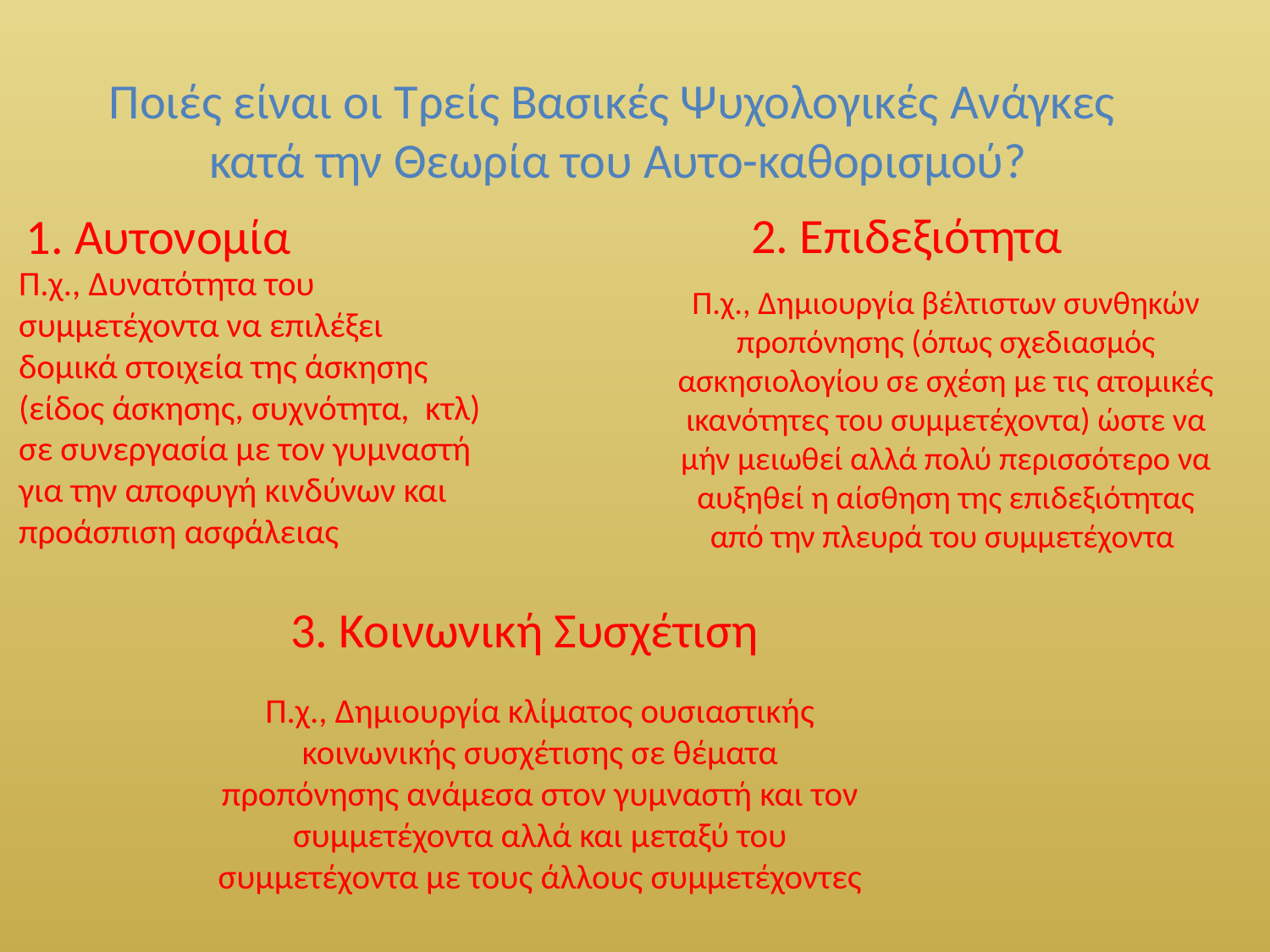

Ποιές είναι οι Τρείς Βασικές Ψυχολογικές Ανάγκες
κατά την Θεωρία του Αυτο-καθορισμού?
1. Αυτονομία
2. Επιδεξιότητα
Π.χ., Δυνατότητα του συμμετέχοντα να επιλέξει δομικά στοιχεία της άσκησης (είδος άσκησης, συχνότητα,  κτλ) σε συνεργασία με τον γυμναστή για την αποφυγή κινδύνων και προάσπιση ασφάλειας
Π.χ., Δημιουργία βέλτιστων συνθηκών προπόνησης (όπως σχεδιασμός ασκησιολογίου σε σχέση με τις ατομικές ικανότητες του συμμετέχοντα) ώστε να μήν μειωθεί αλλά πολύ περισσότερο να αυξηθεί η αίσθηση της επιδεξιότητας από την πλευρά του συμμετέχοντα
3. Κοινωνική Συσχέτιση
Π.χ., Δημιουργία κλίματος ουσιαστικής κοινωνικής συσχέτισης σε θέματα προπόνησης ανάμεσα στον γυμναστή και τον συμμετέχοντα αλλά και μεταξύ του συμμετέχοντα με τους άλλους συμμετέχοντες